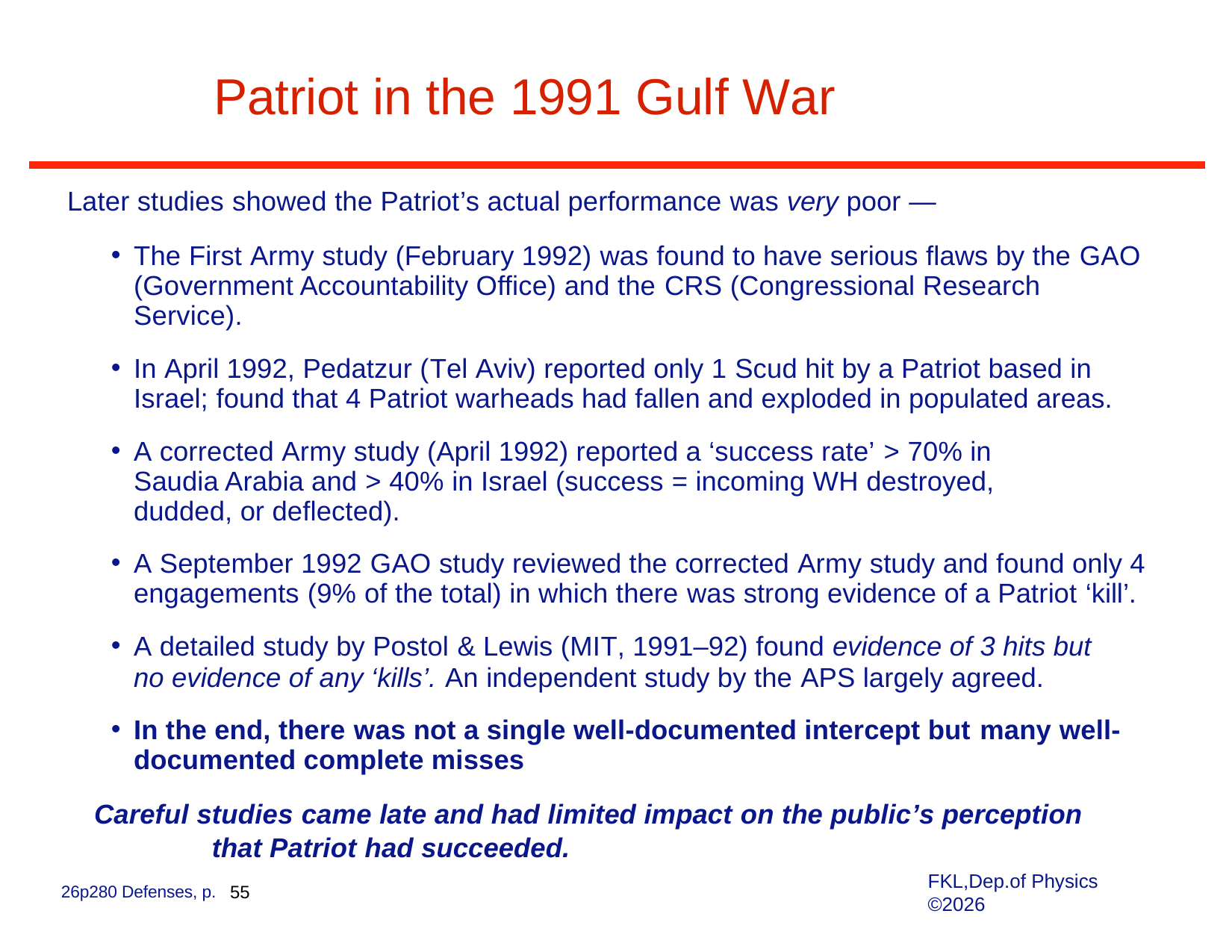

# Patriot in the 1991 Gulf War
Later studies showed the Patriot’s actual performance was very poor —

The First Army study (February 1992) was found to have serious flaws by the GAO (Government Accountability Office) and the CRS (Congressional Research Service).

In April 1992, Pedatzur (Tel Aviv) reported only 1 Scud hit by a Patriot based in Israel; found that 4 Patriot warheads had fallen and exploded in populated areas.

A corrected Army study (April 1992) reported a ‘success rate’ > 70% in Saudia Arabia and > 40% in Israel (success = incoming WH destroyed, dudded, or deflected).

A September 1992 GAO study reviewed the corrected Army study and found only 4 engagements (9% of the total) in which there was strong evidence of a Patriot ‘kill’.

A detailed study by Postol & Lewis (MIT, 1991–92) found evidence of 3 hits but no evidence of any ‘kills’. An independent study by the APS largely agreed.

In the end, there was not a single well-documented intercept but many well- documented complete misses

Careful studies came late and had limited impact on the public’s perception that Patriot had succeeded.
FKL,Dep.of Physics ©2026
26p280 Defenses, p.   55